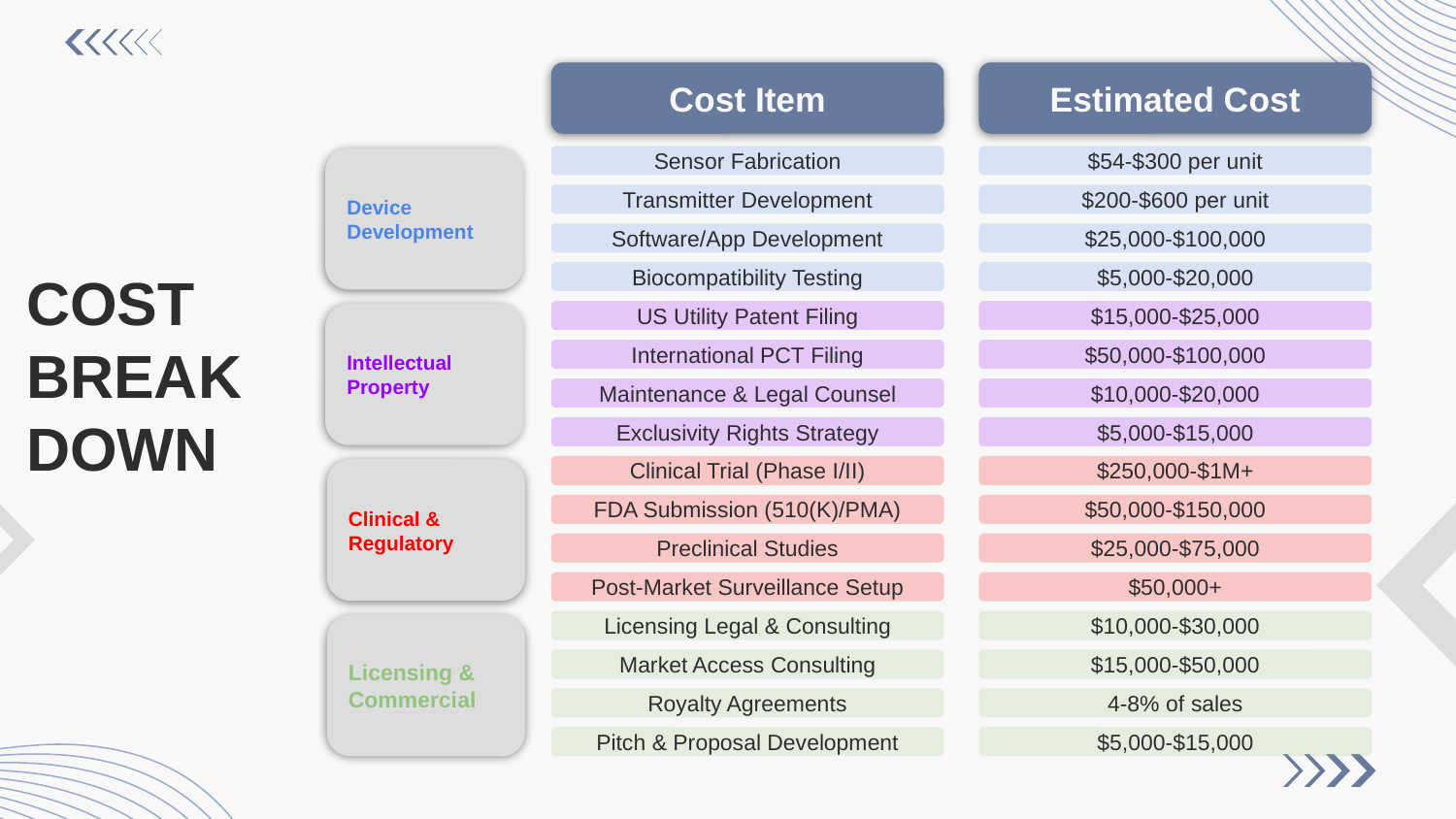

Estimated Cost
Cost Item
Sensor Fabrication
$54-$300 per unit
Device
Development
Transmitter Development
$200-$600 per unit
Software/App Development
$25,000-$100,000
Biocompatibility Testing
$5,000-$20,000
US Utility Patent Filing
$15,000-$25,000
Intellectual Property
International PCT Filing
$50,000-$100,000
Maintenance & Legal Counsel
$10,000-$20,000
Exclusivity Rights Strategy
$5,000-$15,000
Clinical Trial (Phase I/II)
$250,000-$1M+
Clinical &
Regulatory
FDA Submission (510(K)/PMA)
$50,000-$150,000
Preclinical Studies
$25,000-$75,000
Post-Market Surveillance Setup
$50,000+
Licensing Legal & Consulting
$10,000-$30,000
Licensing &
Commercial
Market Access Consulting
$15,000-$50,000
Royalty Agreements
4-8% of sales
Pitch & Proposal Development
$5,000-$15,000
# COST BREAKDOWN